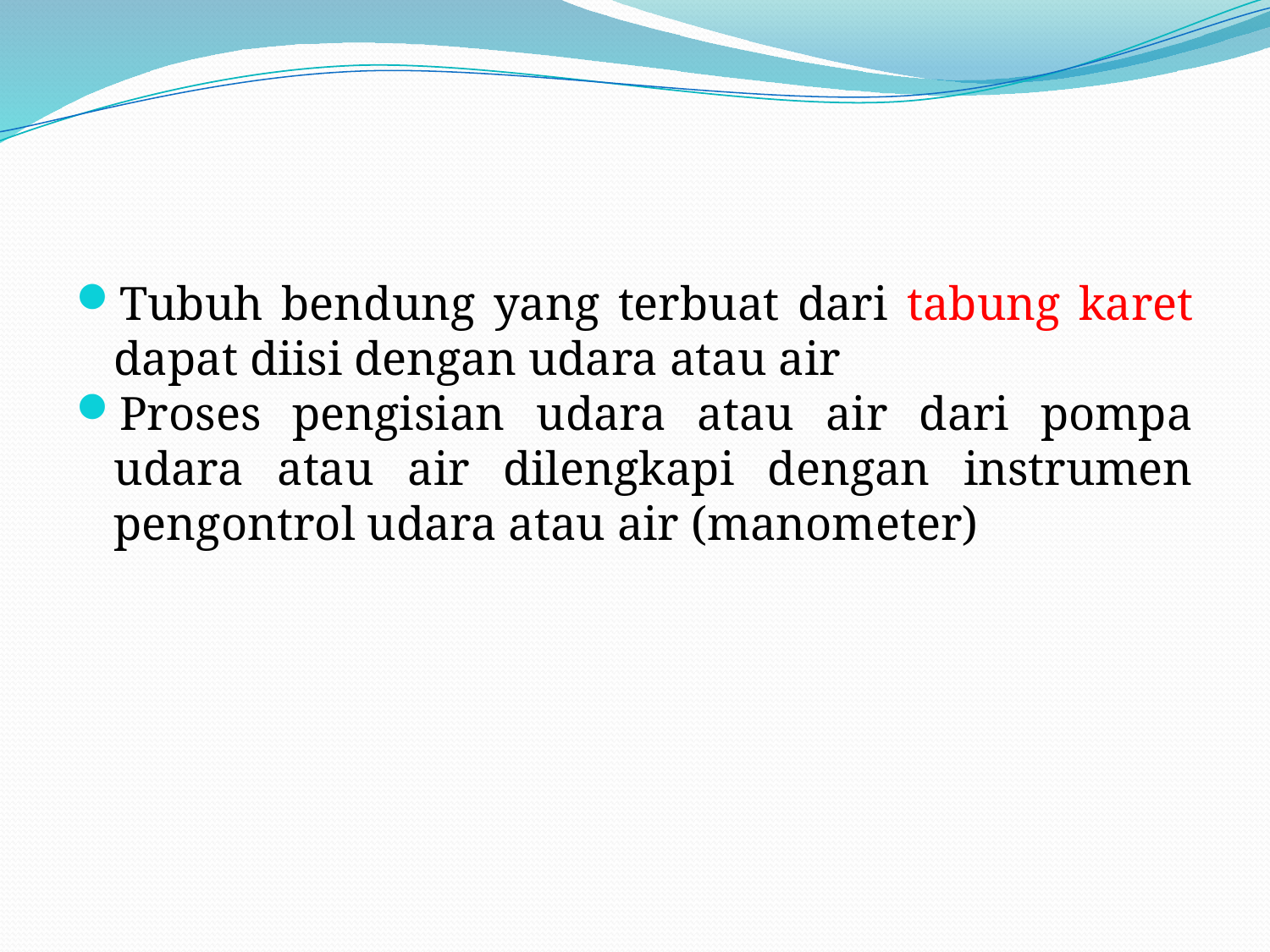

#
Tubuh bendung yang terbuat dari tabung karet dapat diisi dengan udara atau air
Proses pengisian udara atau air dari pompa udara atau air dilengkapi dengan instrumen pengontrol udara atau air (manometer)